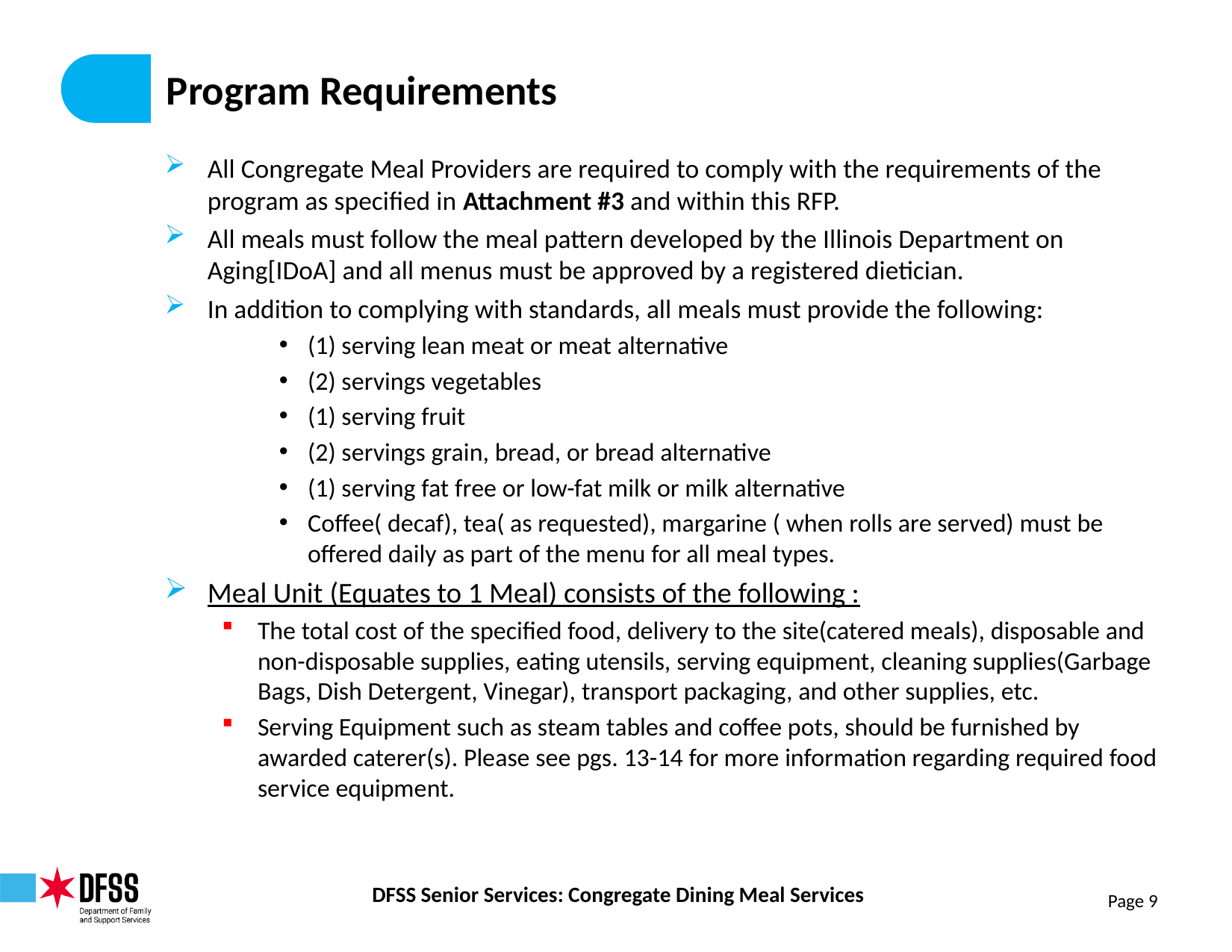

# Program Requirements
All Congregate Meal Providers are required to comply with the requirements of the program as specified in Attachment #3 and within this RFP.
All meals must follow the meal pattern developed by the Illinois Department on Aging[IDoA] and all menus must be approved by a registered dietician.
In addition to complying with standards, all meals must provide the following:
(1) serving lean meat or meat alternative
(2) servings vegetables
(1) serving fruit
(2) servings grain, bread, or bread alternative
(1) serving fat free or low-fat milk or milk alternative
Coffee( decaf), tea( as requested), margarine ( when rolls are served) must be offered daily as part of the menu for all meal types.
Meal Unit (Equates to 1 Meal) consists of the following :
The total cost of the specified food, delivery to the site(catered meals), disposable and non-disposable supplies, eating utensils, serving equipment, cleaning supplies(Garbage Bags, Dish Detergent, Vinegar), transport packaging, and other supplies, etc.
Serving Equipment such as steam tables and coffee pots, should be furnished by awarded caterer(s). Please see pgs. 13-14 for more information regarding required food service equipment.

Page 9